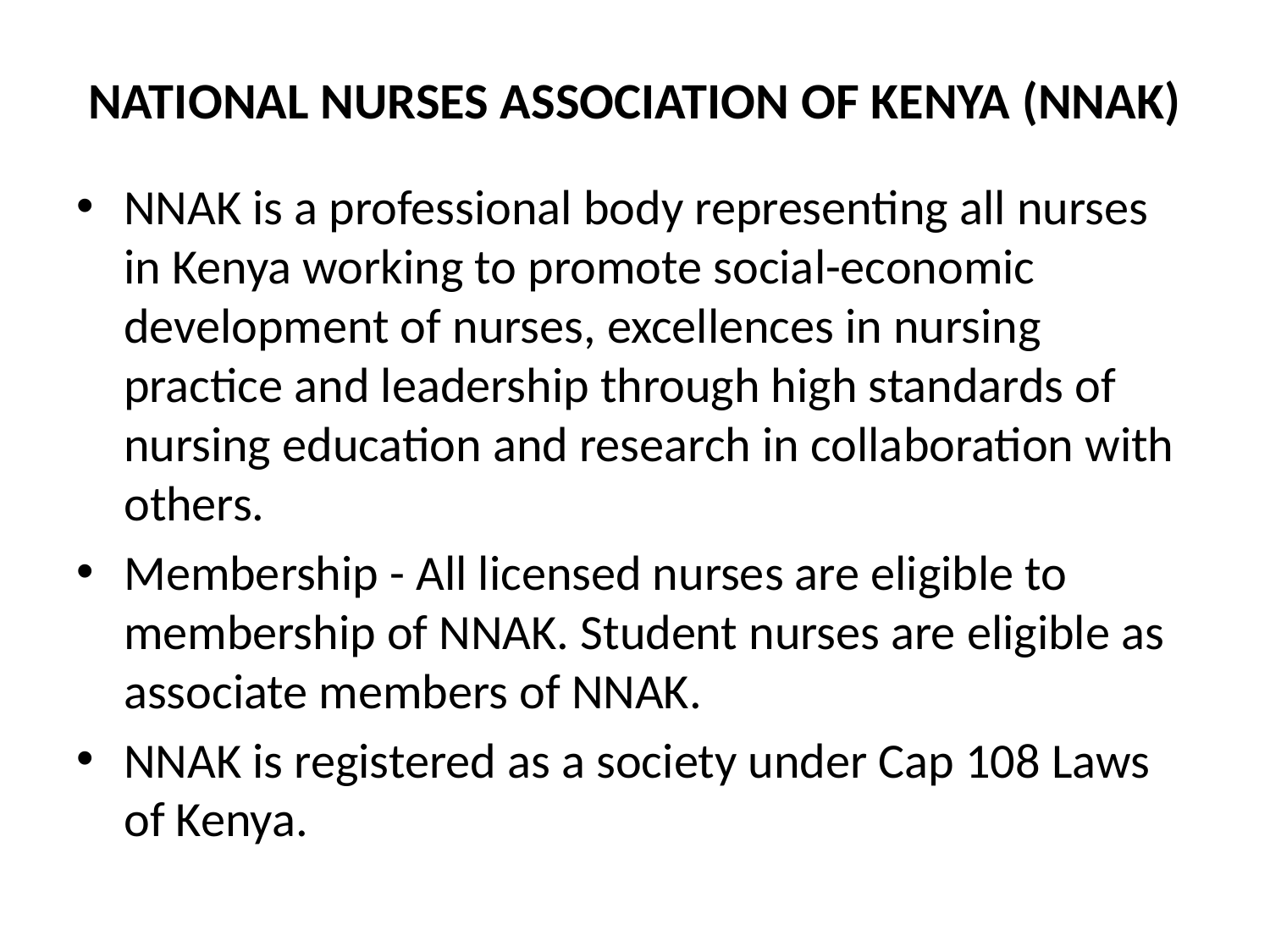

# NATIONAL NURSES ASSOCIATION OF KENYA (NNAK)
NNAK is a professional body representing all nurses in Kenya working to promote social-economic development of nurses, excellences in nursing practice and leadership through high standards of nursing education and research in collaboration with others.
Membership - All licensed nurses are eligible to membership of NNAK. Student nurses are eligible as associate members of NNAK.
NNAK is registered as a society under Cap 108 Laws of Kenya.